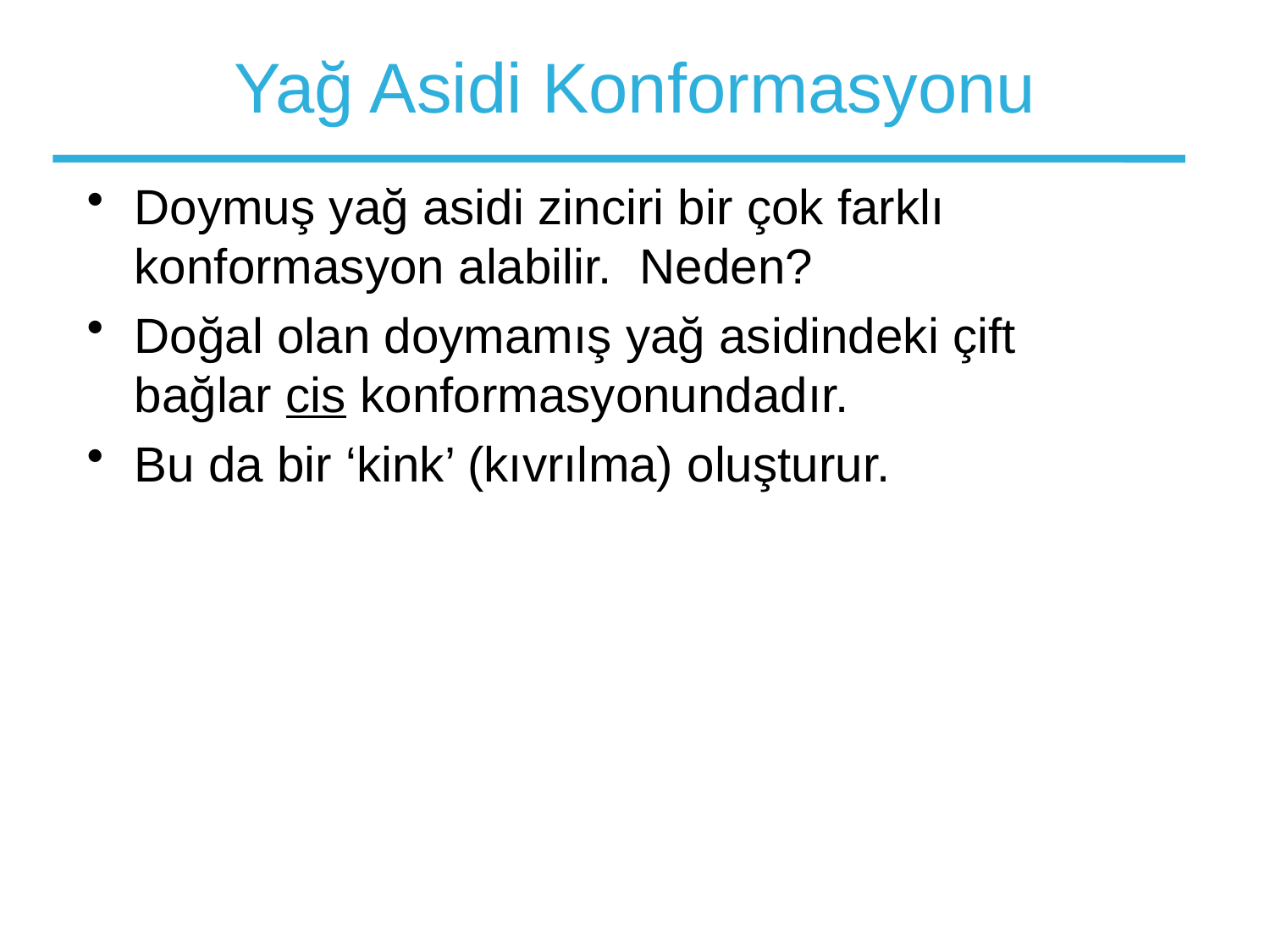

# Yağ Asidi Konformasyonu

Doymuş yağ asidi zinciri bir çok farklı konformasyon alabilir.  Neden?
Doğal olan doymamış yağ asidindeki çift bağlar cis konformasyonundadır.
Bu da bir ‘kink’ (kıvrılma) oluşturur.